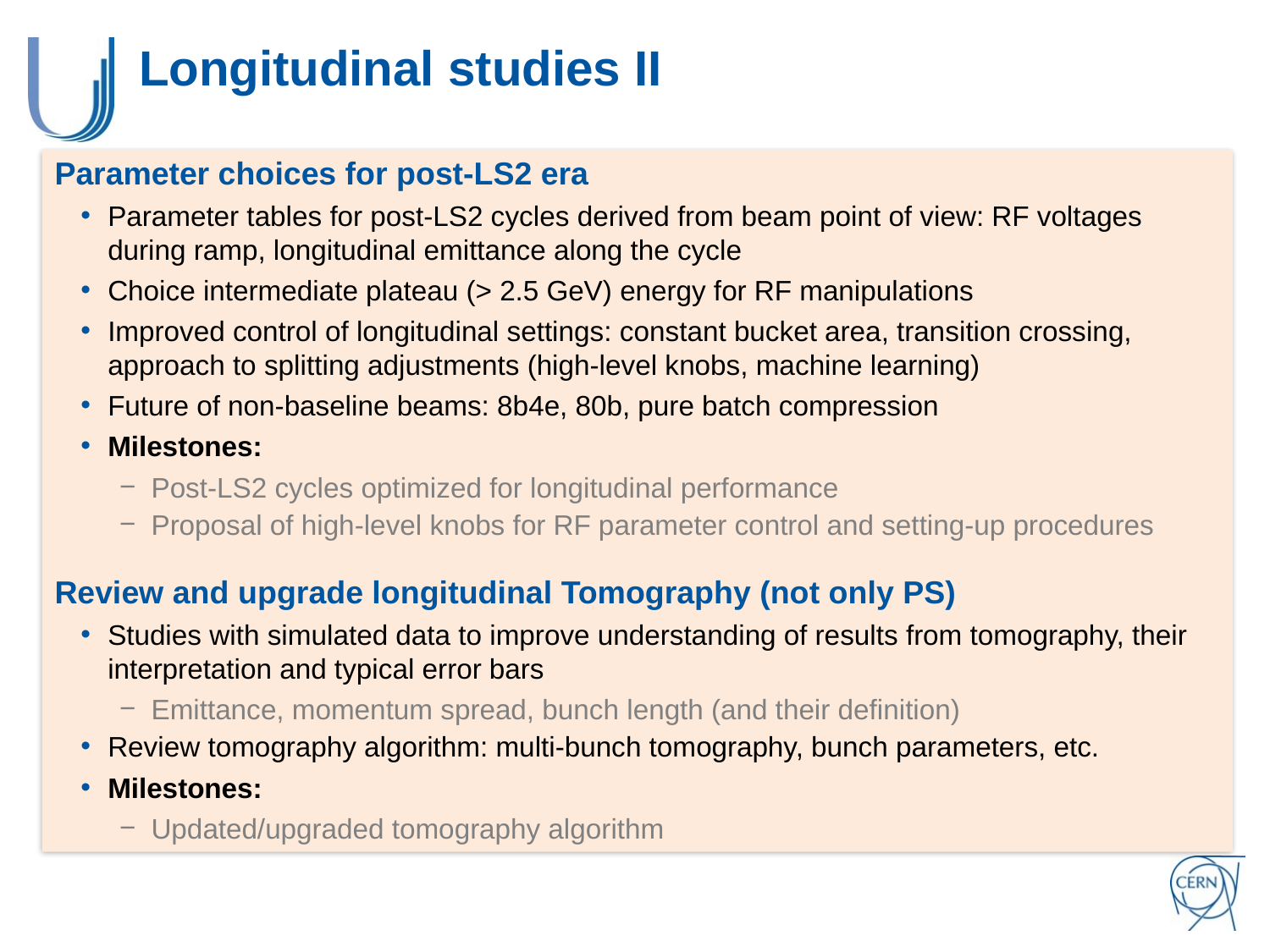

# Longitudinal studies II
Parameter choices for post-LS2 era
Parameter tables for post-LS2 cycles derived from beam point of view: RF voltages during ramp, longitudinal emittance along the cycle
Choice intermediate plateau (> 2.5 GeV) energy for RF manipulations
Improved control of longitudinal settings: constant bucket area, transition crossing, approach to splitting adjustments (high-level knobs, machine learning)
Future of non-baseline beams: 8b4e, 80b, pure batch compression
Milestones:
Post-LS2 cycles optimized for longitudinal performance
Proposal of high-level knobs for RF parameter control and setting-up procedures
Review and upgrade longitudinal Tomography (not only PS)
Studies with simulated data to improve understanding of results from tomography, their interpretation and typical error bars
Emittance, momentum spread, bunch length (and their definition)
Review tomography algorithm: multi-bunch tomography, bunch parameters, etc.
Milestones:
Updated/upgraded tomography algorithm